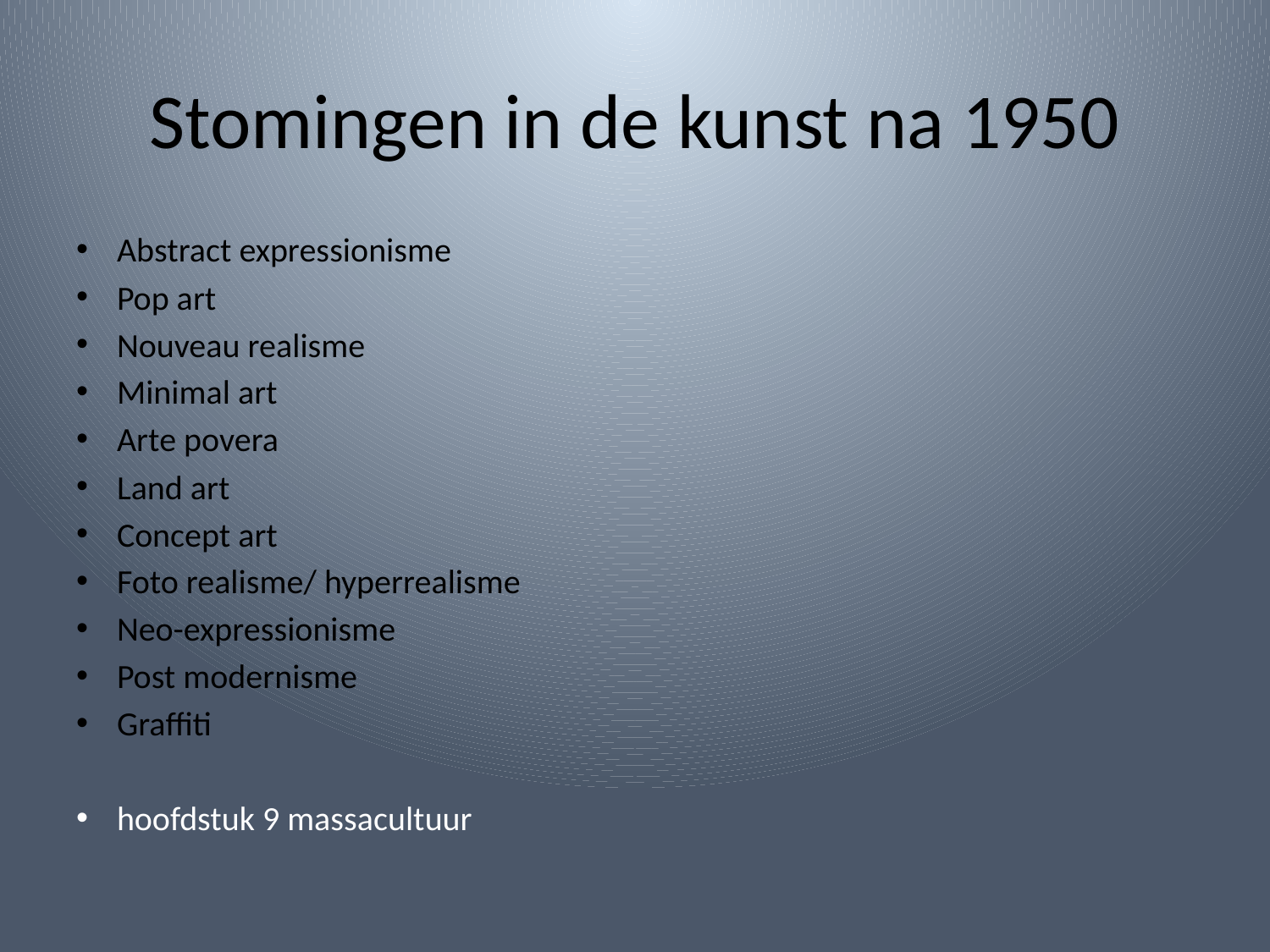

# Stomingen in de kunst na 1950
Abstract expressionisme
Pop art
Nouveau realisme
Minimal art
Arte povera
Land art
Concept art
Foto realisme/ hyperrealisme
Neo-expressionisme
Post modernisme
Graffiti

hoofdstuk 9 massacultuur